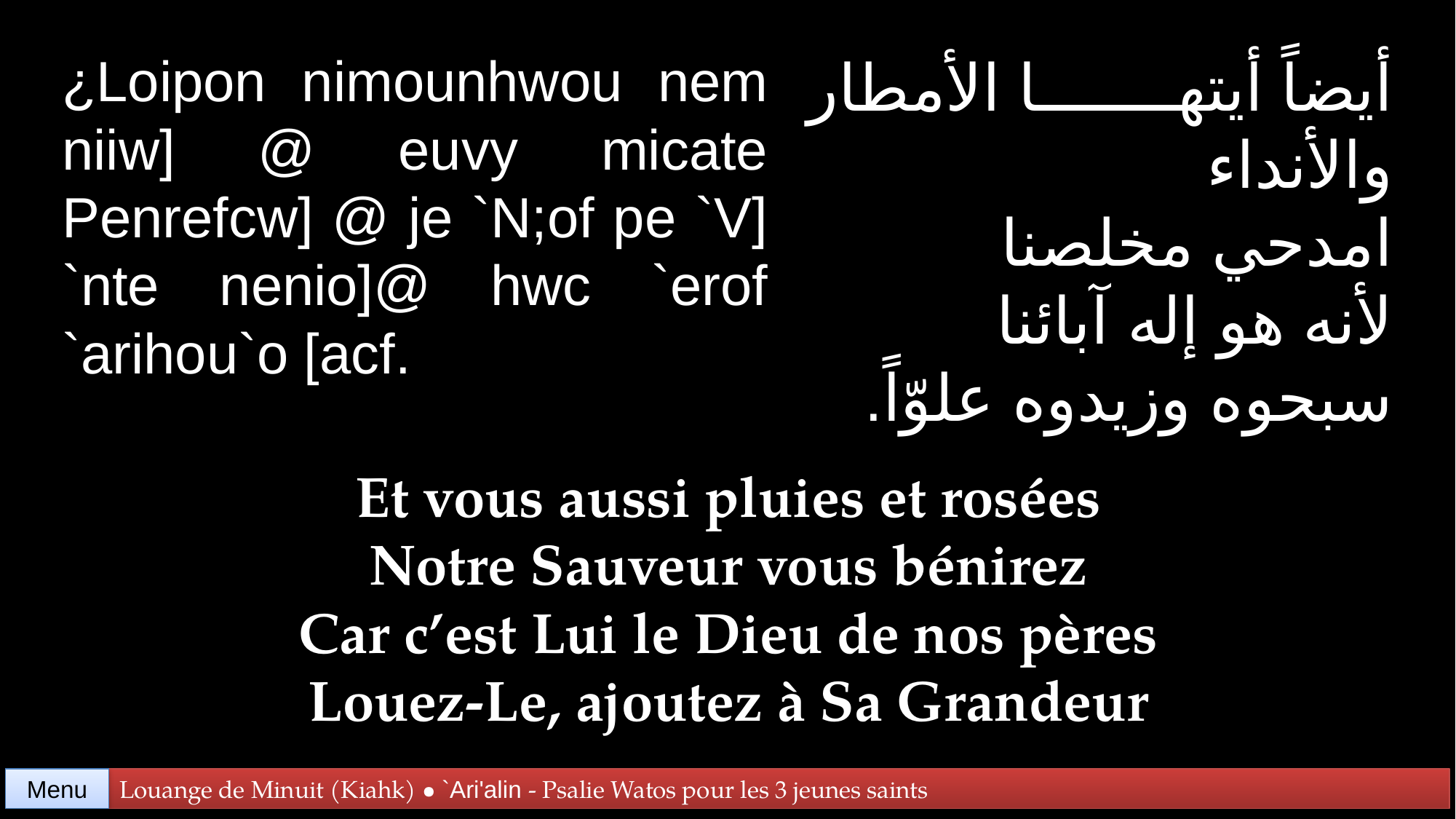

¿Loipon nimounhwou nem niiw] @ euvy micate Penrefcw] @ je `N;of pe `V] `nte nenio]@ hwc `erof `arihou`o [acf.
أيضاً أيتها الأمطار والأنداء
امدحي مخلصنا
لأنه هو إله آبائنا
سبحوه وزيدوه علوّاً.
Et vous aussi pluies et rosées
Notre Sauveur vous bénirez
Car c’est Lui le Dieu de nos pères
Louez-Le, ajoutez à Sa Grandeur
Menu
Louange de Minuit (Kiahk) • `Ari'alin - Psalie Watos pour les 3 jeunes saints